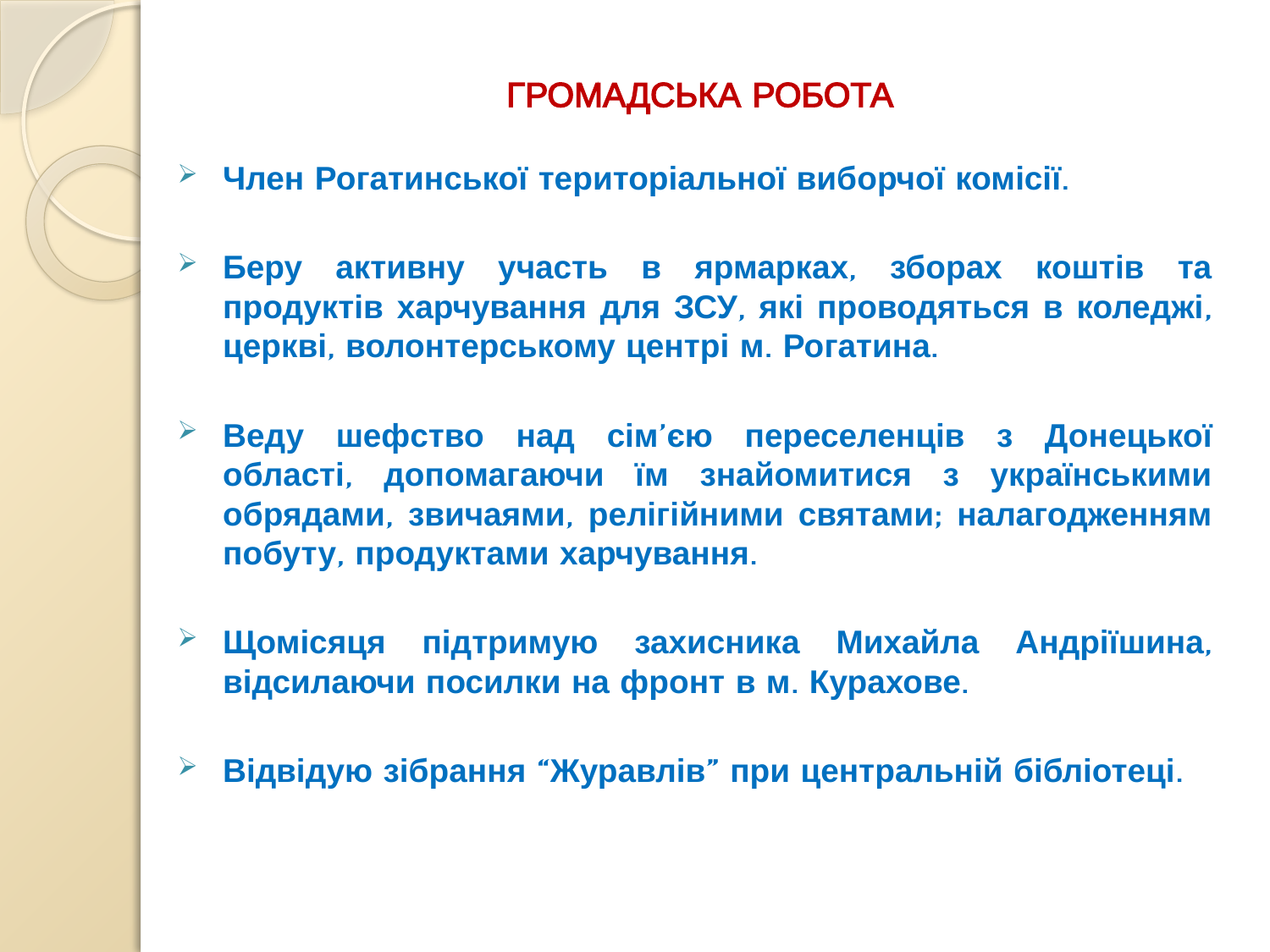

ГРОМАДСЬКА РОБОТА

Член Рогатинської територіальної виборчої комісії.

Беру активну участь в ярмарках, зборах коштів та продуктів харчування для ЗСУ, які проводяться в коледжі, церкві, волонтерському центрі м. Рогатина.

Веду шефство над сім’єю переселенців з Донецької області, допомагаючи їм знайомитися з українськими обрядами, звичаями, релігійними святами; налагодженням побуту, продуктами харчування.

Щомісяця підтримую захисника Михайла Андріїшина, відсилаючи посилки на фронт в м. Курахове.

Відвідую зібрання “Журавлів” при центральній бібліотеці.